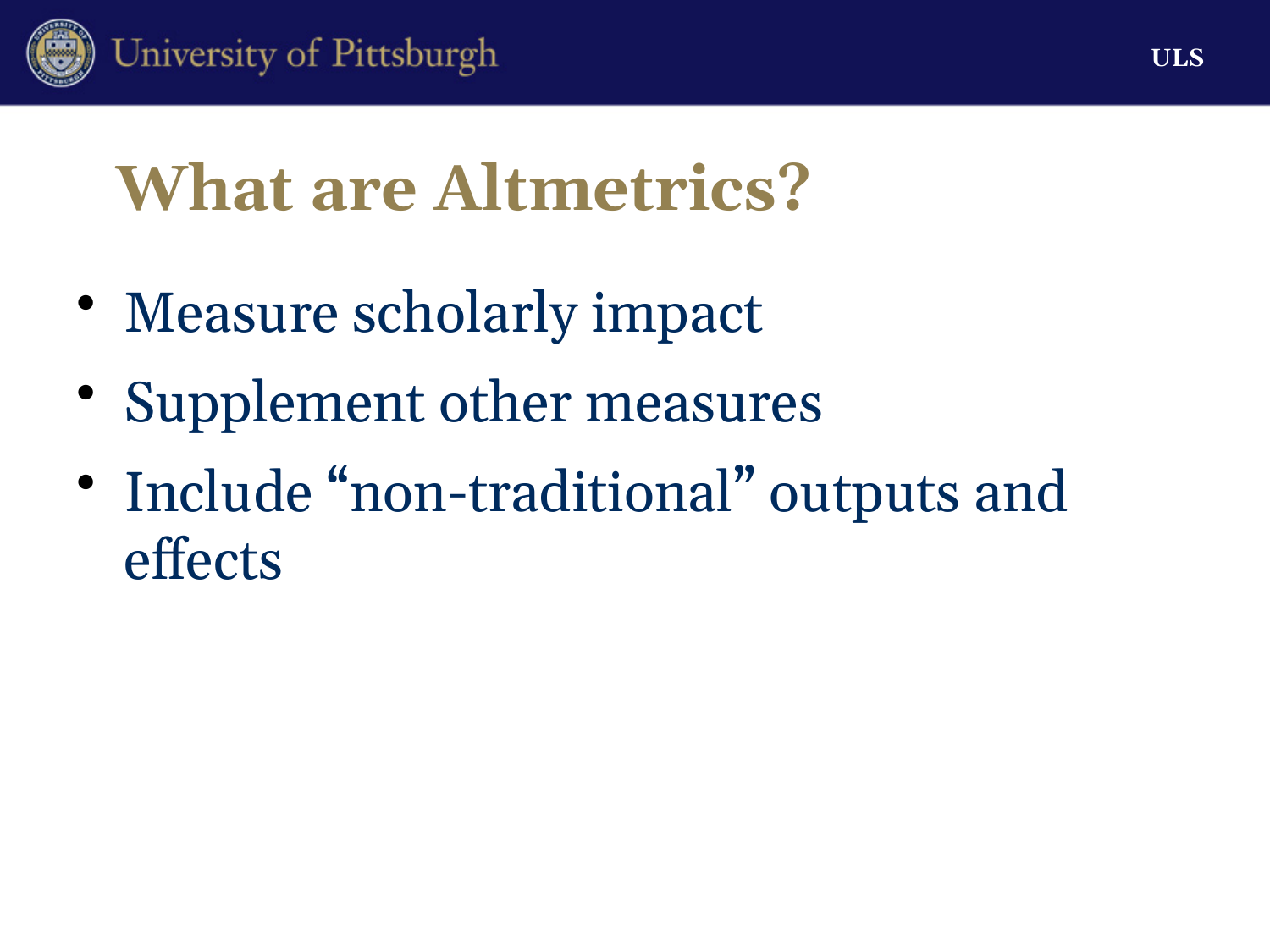

# What are Altmetrics?
Measure scholarly impact
Supplement other measures
Include “non-traditional” outputs and effects